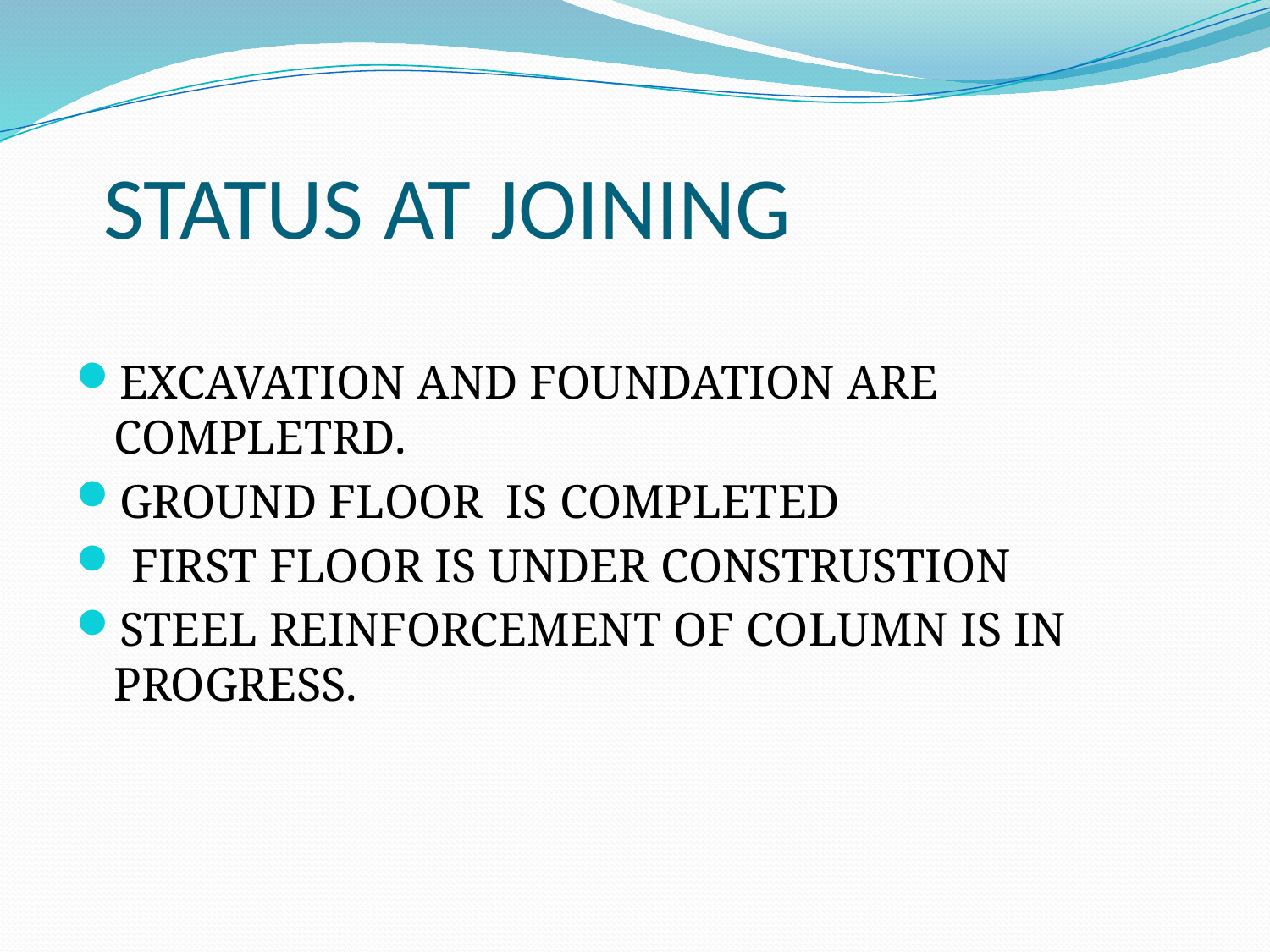

# STATUS AT JOINING
EXCAVATION AND FOUNDATION ARE COMPLETRD.
GROUND FLOOR  IS COMPLETED
 FIRST FLOOR IS UNDER CONSTRUSTION
STEEL REINFORCEMENT OF COLUMN IS IN PROGRESS.